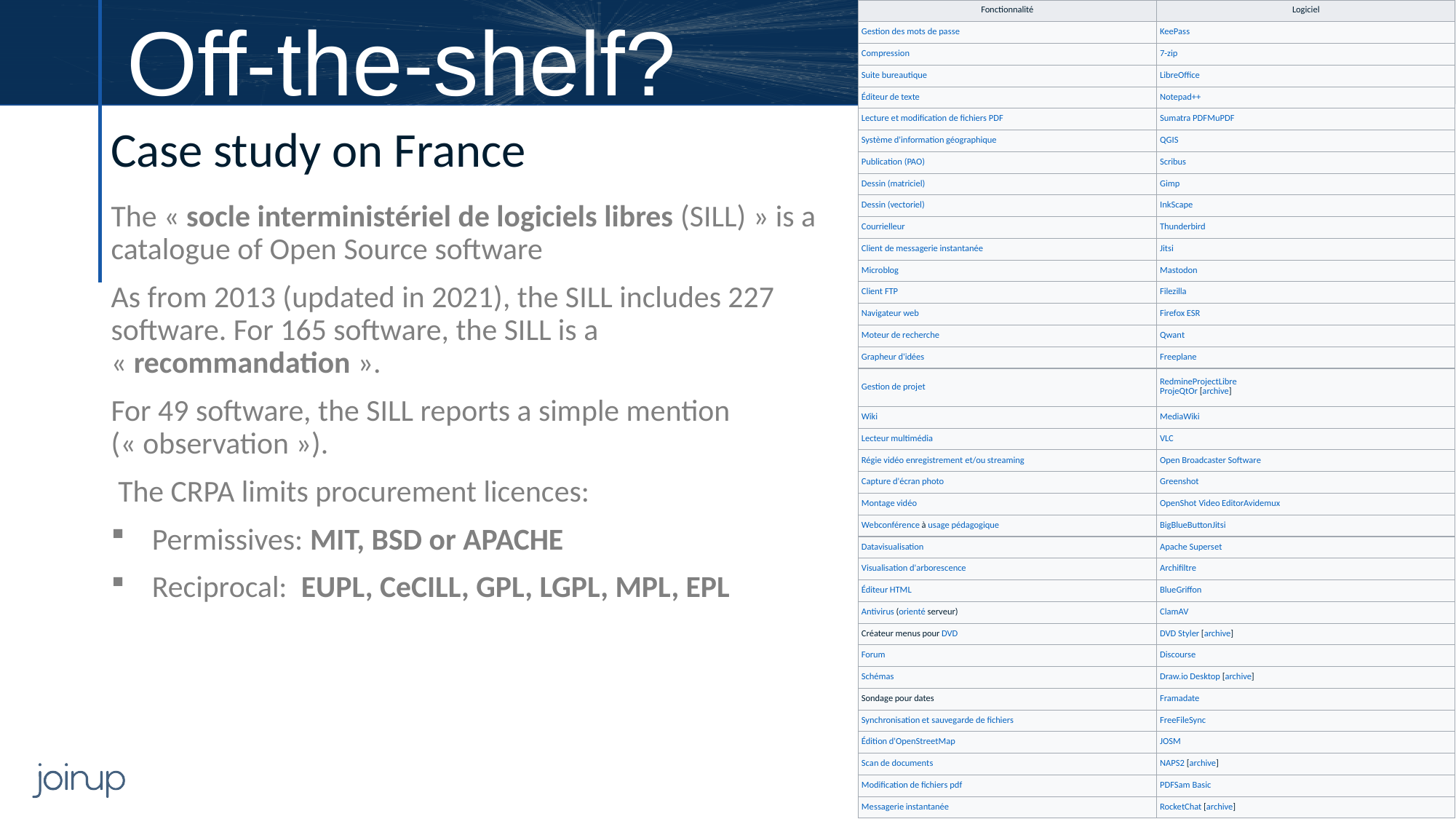

Off-the-shelf?
| Fonctionnalité | Logiciel |
| --- | --- |
| Gestion des mots de passe | KeePass |
| Compression | 7-zip |
| Suite bureautique | LibreOffice |
| Éditeur de texte | Notepad++ |
| Lecture et modification de fichiers PDF | Sumatra PDFMuPDF |
| Système d'information géographique | QGIS |
| Publication (PAO) | Scribus |
| Dessin (matriciel) | Gimp |
| Dessin (vectoriel) | InkScape |
| Courrielleur | Thunderbird |
| Client de messagerie instantanée | Jitsi |
| Microblog | Mastodon |
| Client FTP | Filezilla |
| Navigateur web | Firefox ESR |
| Moteur de recherche | Qwant |
| Grapheur d'idées | Freeplane |
| Gestion de projet | RedmineProjectLibre ProjeQtOr [archive] |
| Wiki | MediaWiki |
| Lecteur multimédia | VLC |
| Régie vidéo enregistrement et/ou streaming | Open Broadcaster Software |
| Capture d'écran photo | Greenshot |
| Montage vidéo | OpenShot Video EditorAvidemux |
| Webconférence à usage pédagogique | BigBlueButtonJitsi |
| Datavisualisation | Apache Superset |
| Visualisation d'arborescence | Archifiltre |
| Éditeur HTML | BlueGriffon |
| Antivirus (orienté serveur) | ClamAV |
| Créateur menus pour DVD | DVD Styler [archive] |
| Forum | Discourse |
| Schémas | Draw.io Desktop [archive] |
| Sondage pour dates | Framadate |
| Synchronisation et sauvegarde de fichiers | FreeFileSync |
| Édition d'OpenStreetMap | JOSM |
| Scan de documents | NAPS2 [archive] |
| Modification de fichiers pdf | PDFSam Basic |
| Messagerie instantanée | RocketChat [archive] |

Case study on France
The « socle interministériel de logiciels libres (SILL) » is a catalogue of Open Source software
As from 2013 (updated in 2021), the SILL includes 227 software. For 165 software, the SILL is a « recommandation ».
For 49 software, the SILL reports a simple mention (« observation »).
 The CRPA limits procurement licences:
Permissives: MIT, BSD or APACHE
Reciprocal:  EUPL, CeCILL, GPL, LGPL, MPL, EPL